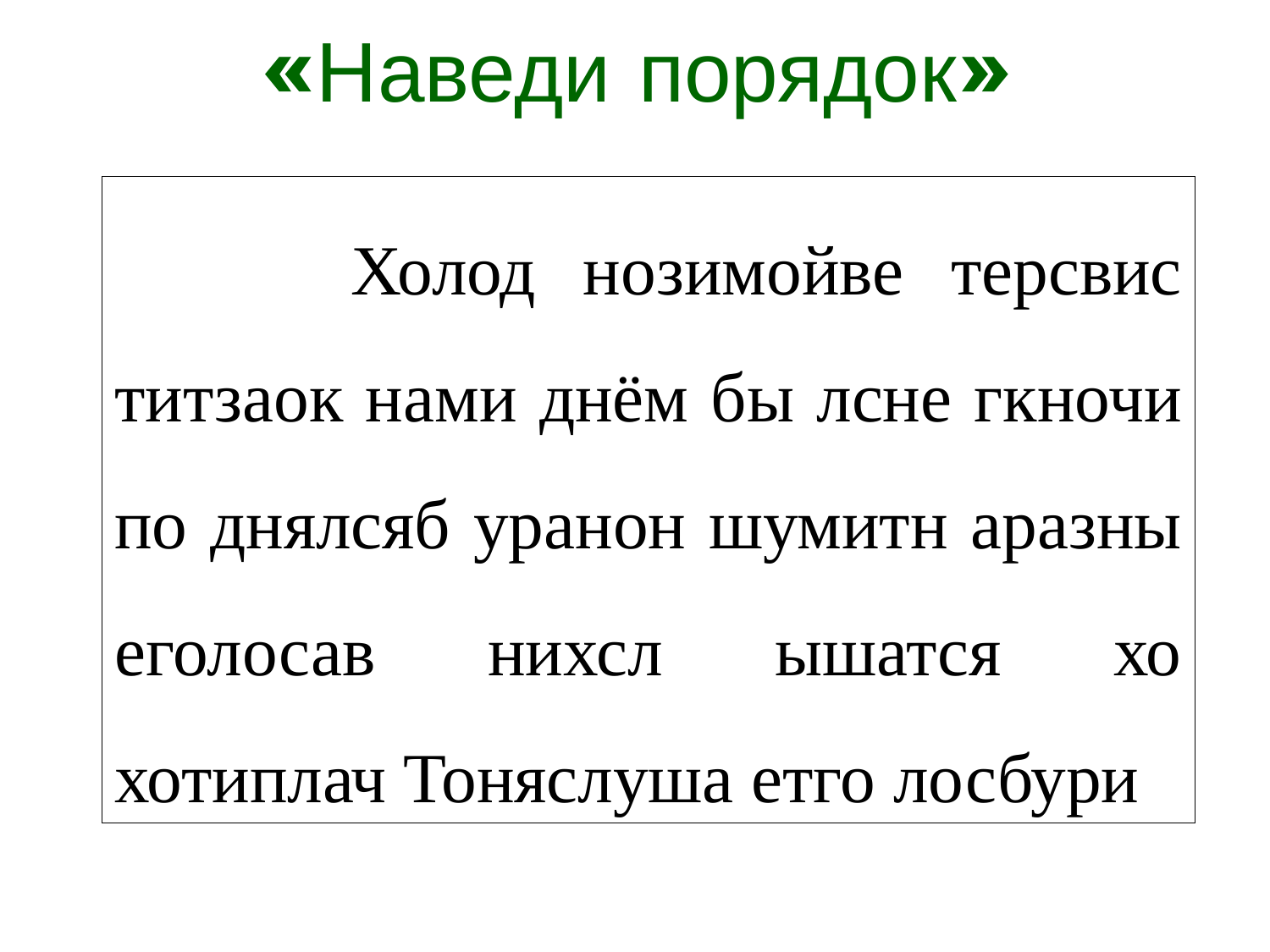

«Наведи порядок»
     Холод нозимойве терсвис титзаок нами днём бы лсне гкночи по днялсяб уранон шумитн аразны еголосав нихсл ышатся хо хотиплач Тоняслуша етго лосбури